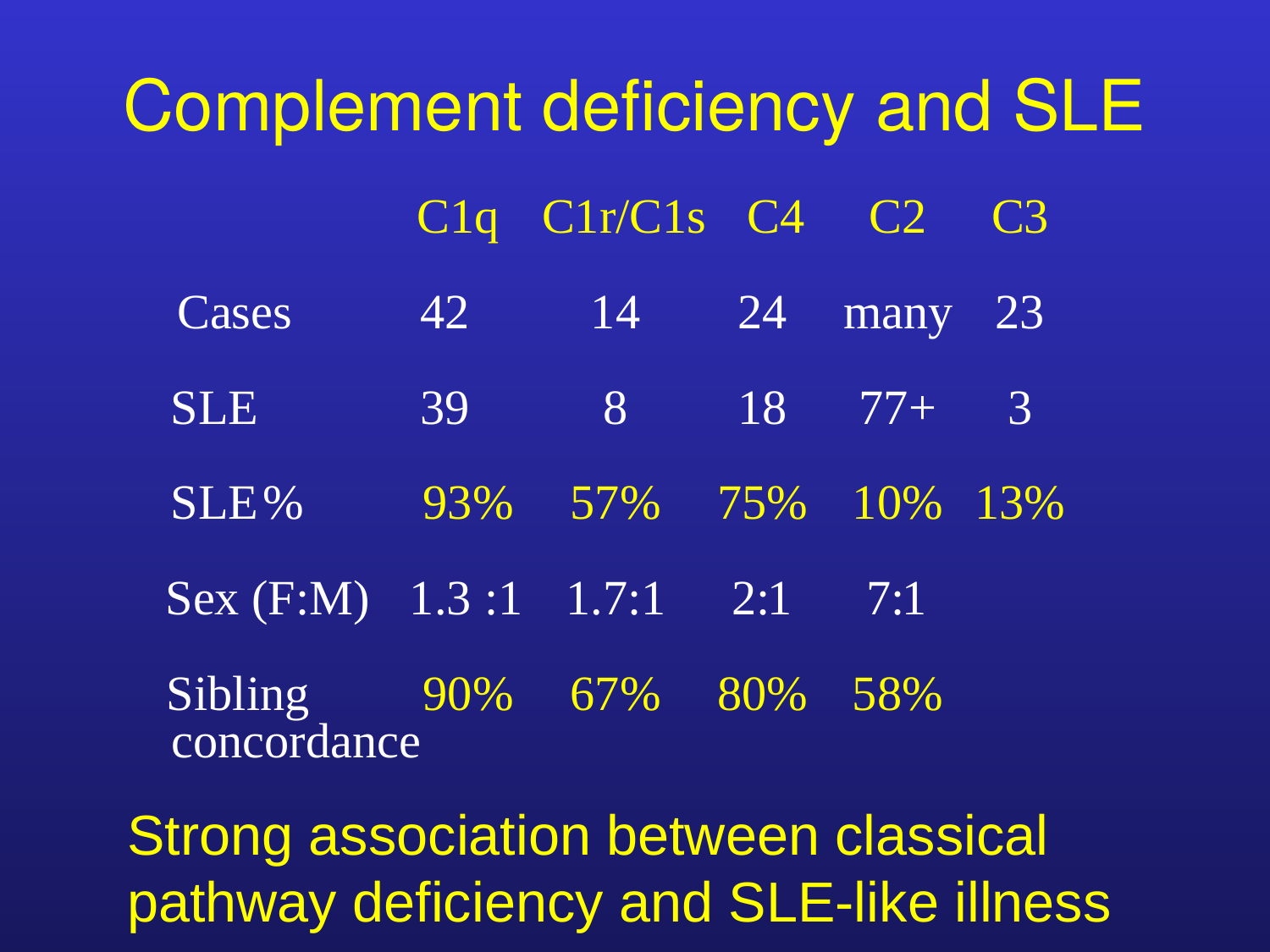

# Complement deficiency and SLE

C1q

C1r/C1s

C4

C2

C3

Cases

SLE

SLE

%

Sex (F:M)
      1.3

Sibling

concordance

42

14

24

many

23

39

8

18

77+

3

93%

57%

75%

10%

13%

 :1

1.7:1

2:
1

7:
1

90%

67%

80%

58%

Strong association between classical pathway deficiency and SLE-like illness